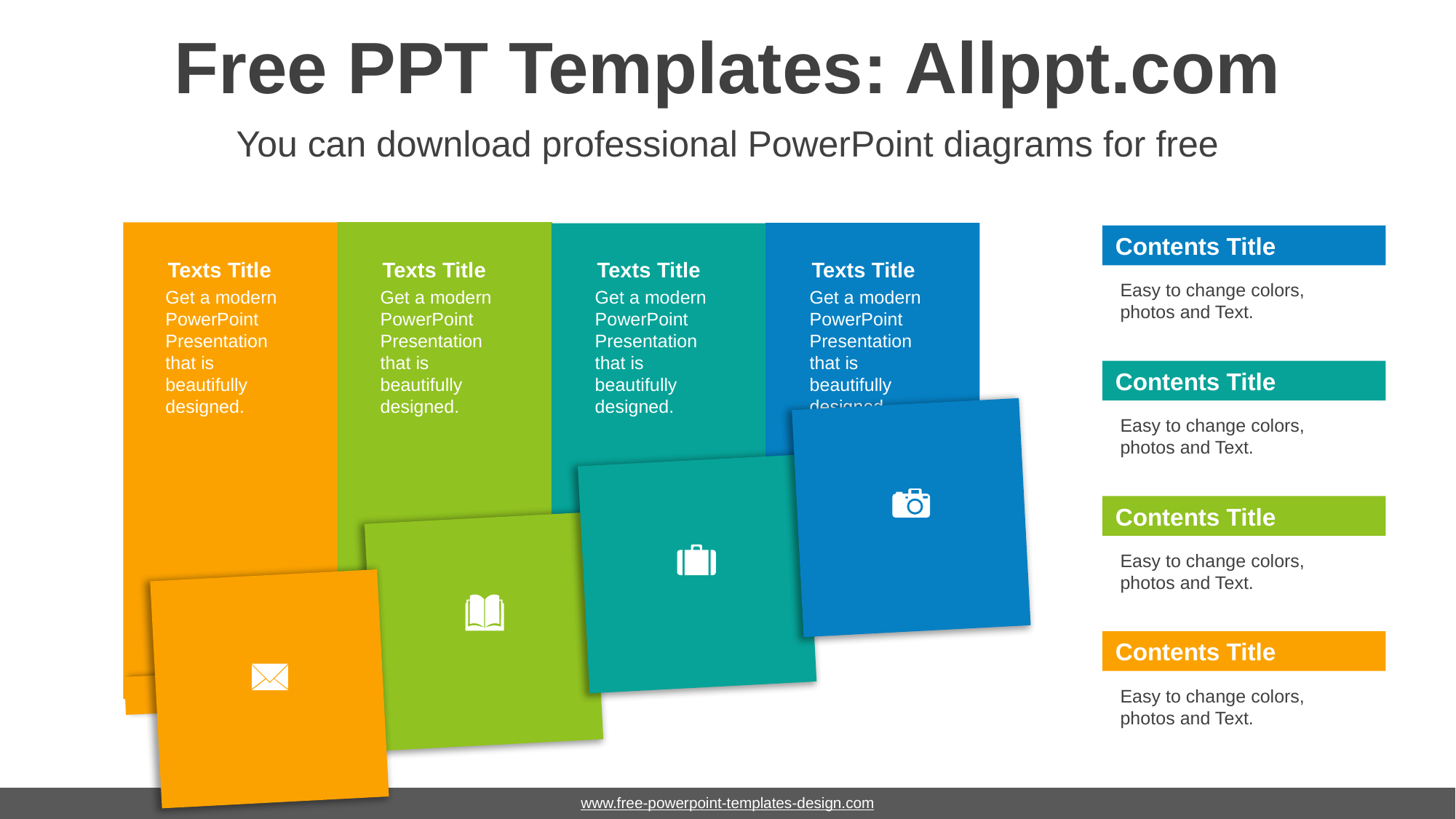

# Free PPT Templates: Allppt.com
You can download professional PowerPoint diagrams for free

Contents Title
Easy to change colors, photos and Text.
Texts Title
Get a modern PowerPoint  Presentation that is beautifully designed.
Texts Title
Get a modern PowerPoint  Presentation that is beautifully designed.
Texts Title
Get a modern PowerPoint  Presentation that is beautifully designed.
Texts Title
Get a modern PowerPoint  Presentation that is beautifully designed.
Contents Title
Easy to change colors, photos and Text.

Contents Title
Easy to change colors, photos and Text.

Contents Title
Easy to change colors, photos and Text.

www.free-powerpoint-templates-design.com